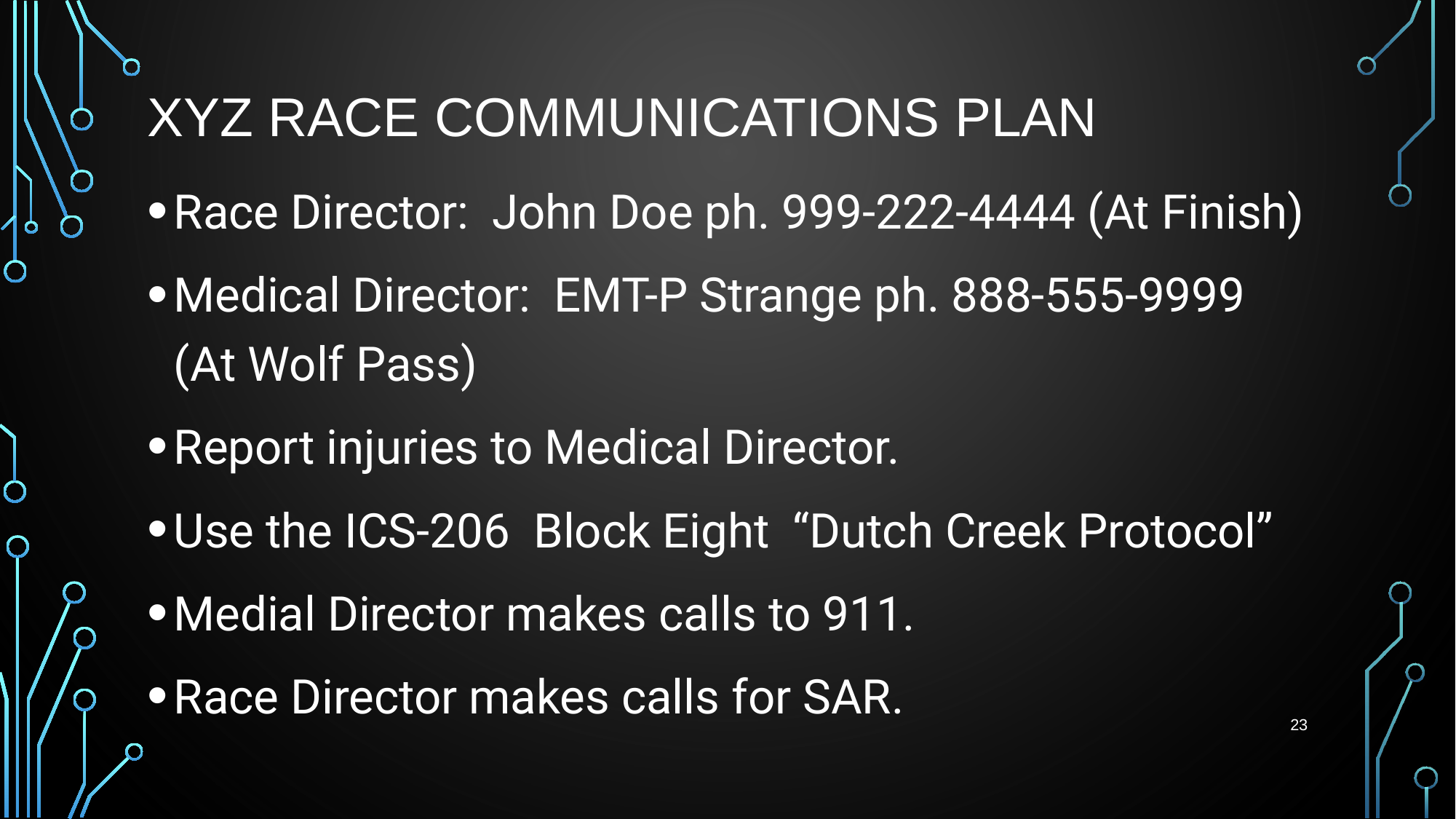

# XYZ RACE COMMUNICATIONS PLAN
Race Director:  John Doe ph. 999-222-4444 (At Finish)
Medical Director:  EMT-P Strange ph. 888-555-9999 (At Wolf Pass)
Report injuries to Medical Director.
Use the ICS-206  Block Eight  “Dutch Creek Protocol”
Medial Director makes calls to 911.
Race Director makes calls for SAR.

23